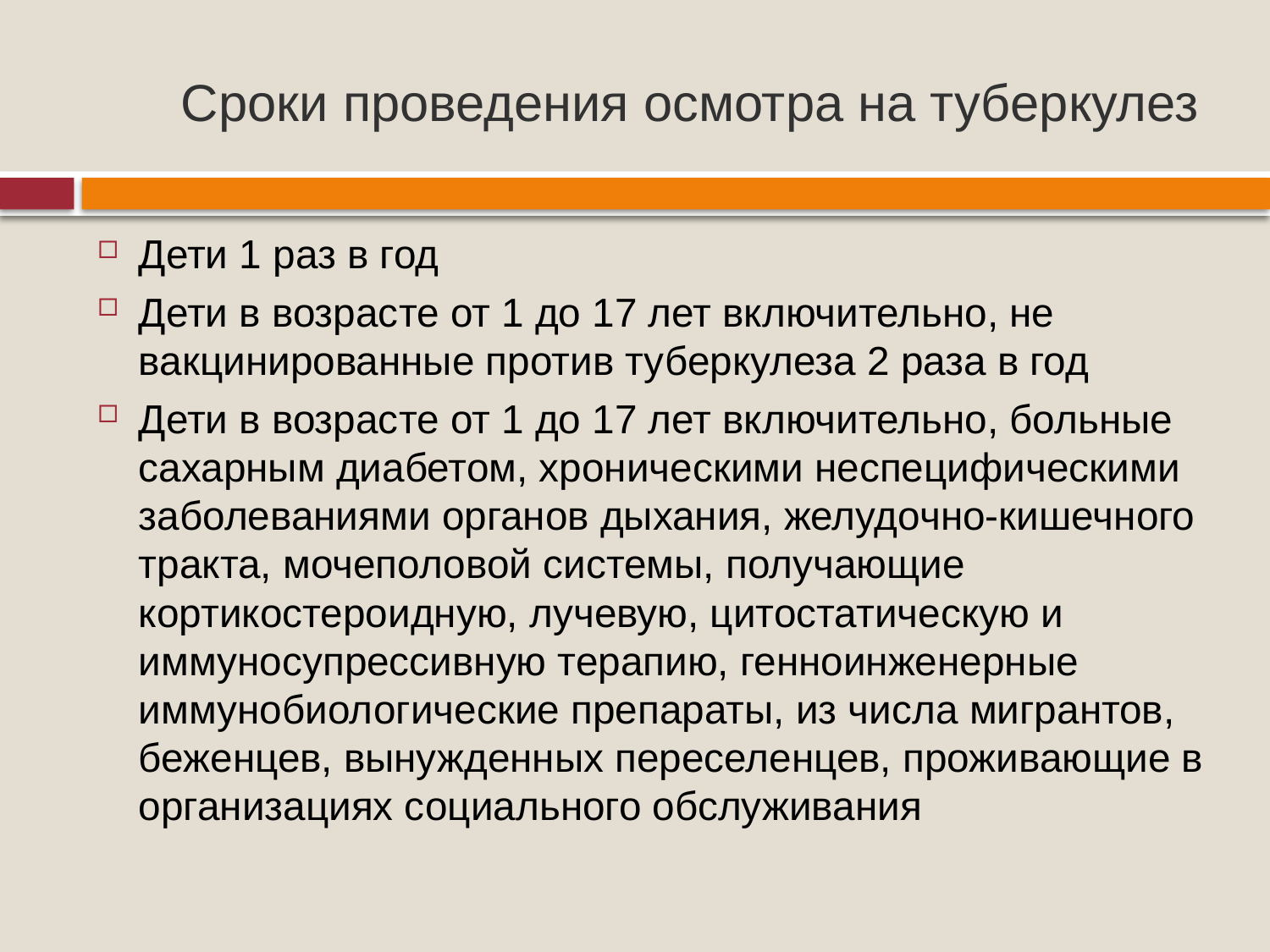

# Сроки проведения осмотра на туберкулез
Дети 1 раз в год
Дети в возрасте от 1 до 17 лет включительно, не вакцинированные против туберкулеза 2 раза в год
Дети в возрасте от 1 до 17 лет включительно, больные сахарным диабетом, хроническими неспецифическими заболеваниями органов дыхания, желудочно-кишечного тракта, мочеполовой системы, получающие кортикостероидную, лучевую, цитостатическую и иммуносупрессивную терапию, генноинженерные иммунобиологические препараты, из числа мигрантов, беженцев, вынужденных переселенцев, проживающие в организациях социального обслуживания